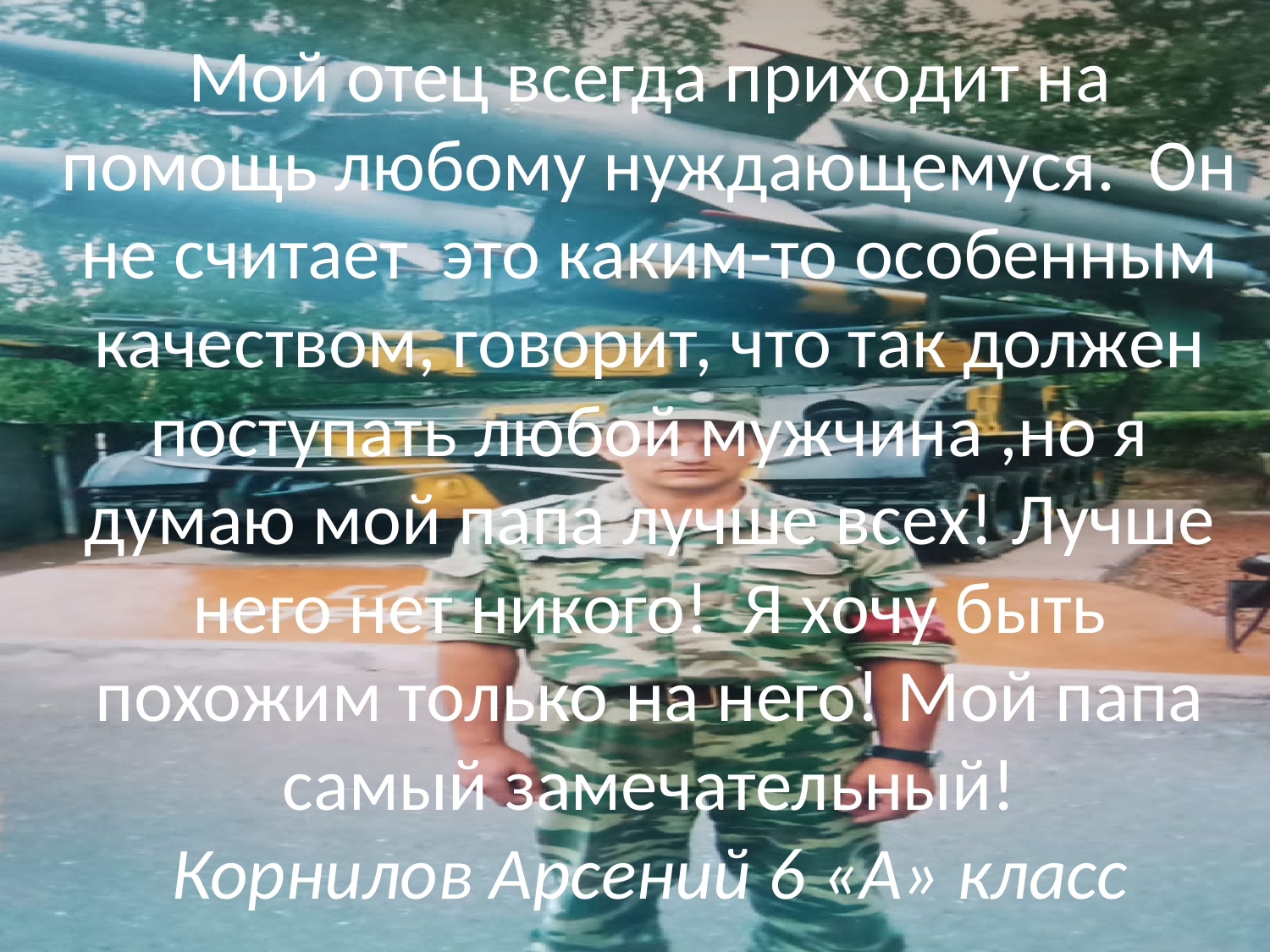

# Мой отец всегда приходит на помощь любому нуждающемуся.  Он не считает  это каким-то особенным качеством, говорит, что так должен поступать любой мужчина ,но я думаю мой папа лучше всех! Лучше него нет никого!  Я хочу быть похожим только на него! Мой папа самый замечательный! Корнилов Арсений 6 «А» класс